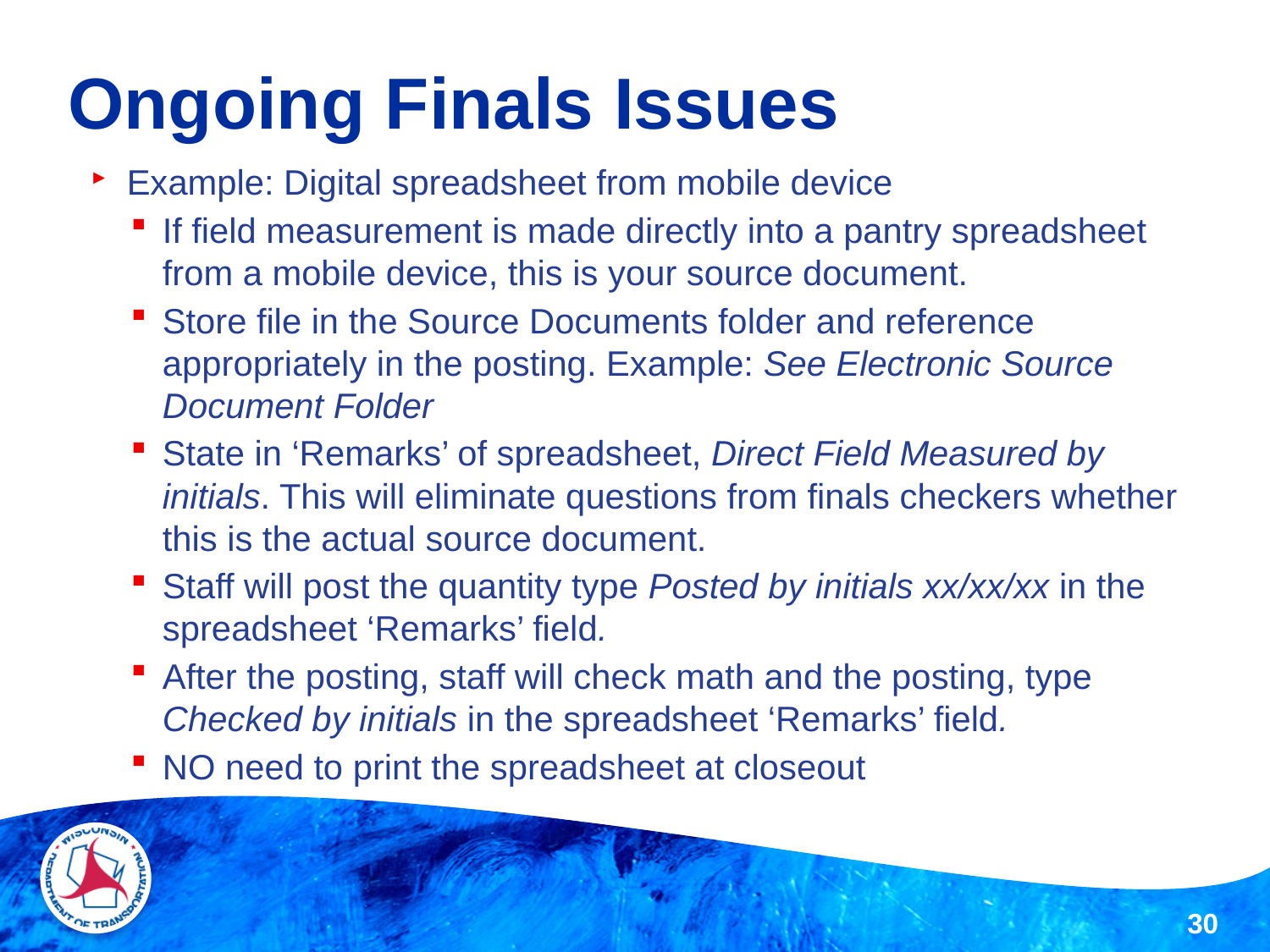

# Ongoing Finals Issues
Example: Digital spreadsheet from mobile device
If field measurement is made directly into a pantry spreadsheet from a mobile device, this is your source document.
Store file in the Source Documents folder and reference appropriately in the posting. Example: See Electronic Source Document Folder
State in ‘Remarks’ of spreadsheet, Direct Field Measured by initials. This will eliminate questions from finals checkers whether this is the actual source document.
Staff will post the quantity type Posted by initials xx/xx/xx in the spreadsheet ‘Remarks’ field.
After the posting, staff will check math and the posting, type Checked by initials in the spreadsheet ‘Remarks’ field.
NO need to print the spreadsheet at closeout

30